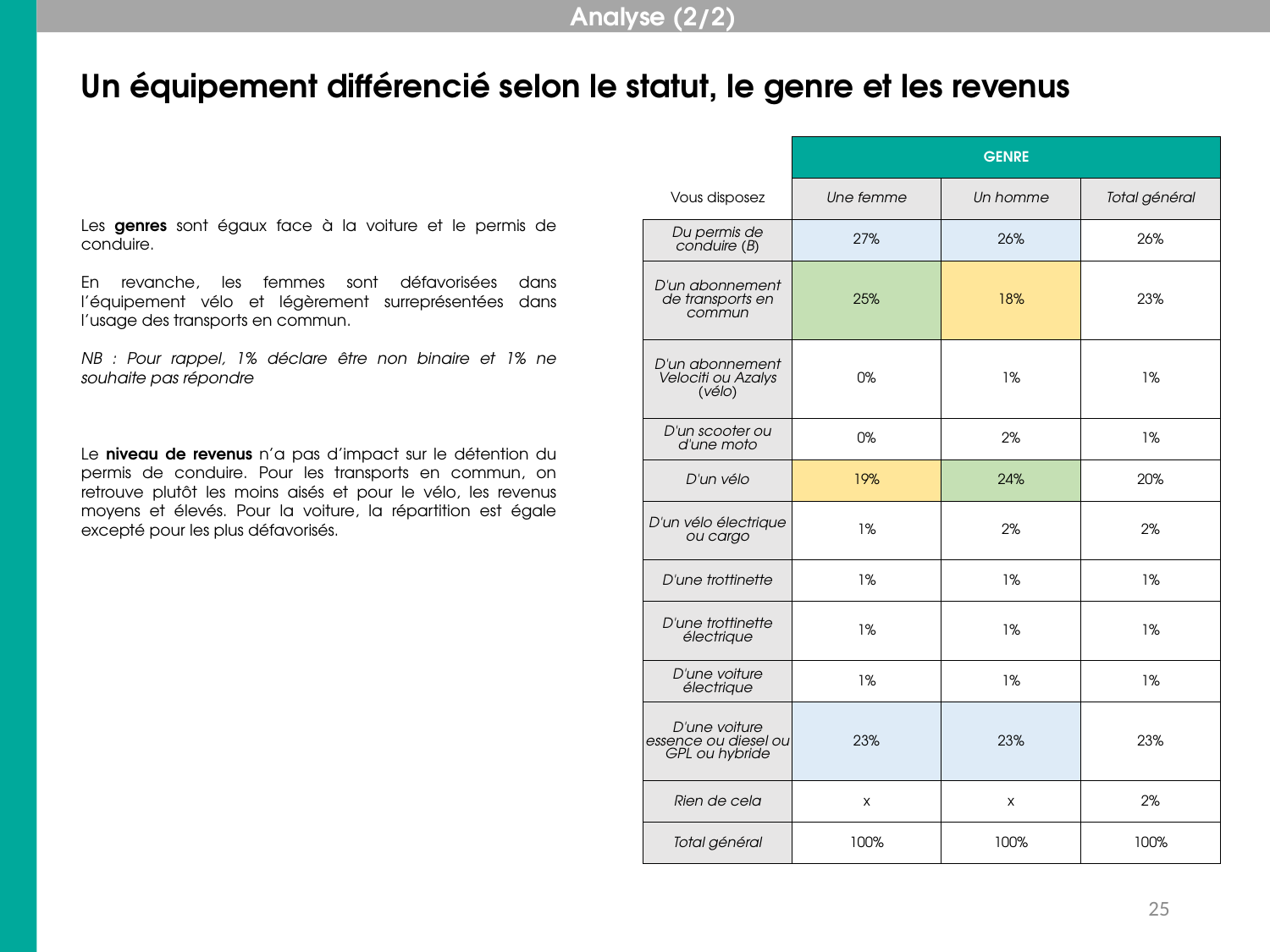

Analyse (2/2)
Un équipement différencié selon le statut, le genre et les revenus
|  | GENRE |  |  |
| --- | --- | --- | --- |
| Vous disposez | Une femme | Un homme | Total général |
| Du permis de conduire (B) | 27% | 26% | 26% |
| D'un abonnement de transports en commun | 25% | 18% | 23% |
| D'un abonnement Velociti ou Azalys (vélo) | 0% | 1% | 1% |
| D'un scooter ou d'une moto | 0% | 2% | 1% |
| D'un vélo | 19% | 24% | 20% |
| D'un vélo électrique ou cargo | 1% | 2% | 2% |
| D'une trottinette | 1% | 1% | 1% |
| D'une trottinette électrique | 1% | 1% | 1% |
| D'une voiture électrique | 1% | 1% | 1% |
| D'une voiture essence ou diesel ou GPL ou hybride | 23% | 23% | 23% |
| Rien de cela | x | x | 2% |
| Total général | 100% | 100% | 100% |
Les genres sont égaux face à la voiture et le permis de conduire.

En revanche, les femmes sont défavorisées dans l’équipement vélo et légèrement surreprésentées dans l’usage des transports en commun.

NB : Pour rappel, 1% déclare être non binaire et 1% ne souhaite pas répondre

Le niveau de revenus n’a pas d’impact sur le détention du permis de conduire. Pour les transports en commun, on retrouve plutôt les moins aisés et pour le vélo, les revenus moyens et élevés. Pour la voiture, la répartition est égale excepté pour les plus défavorisés.

25